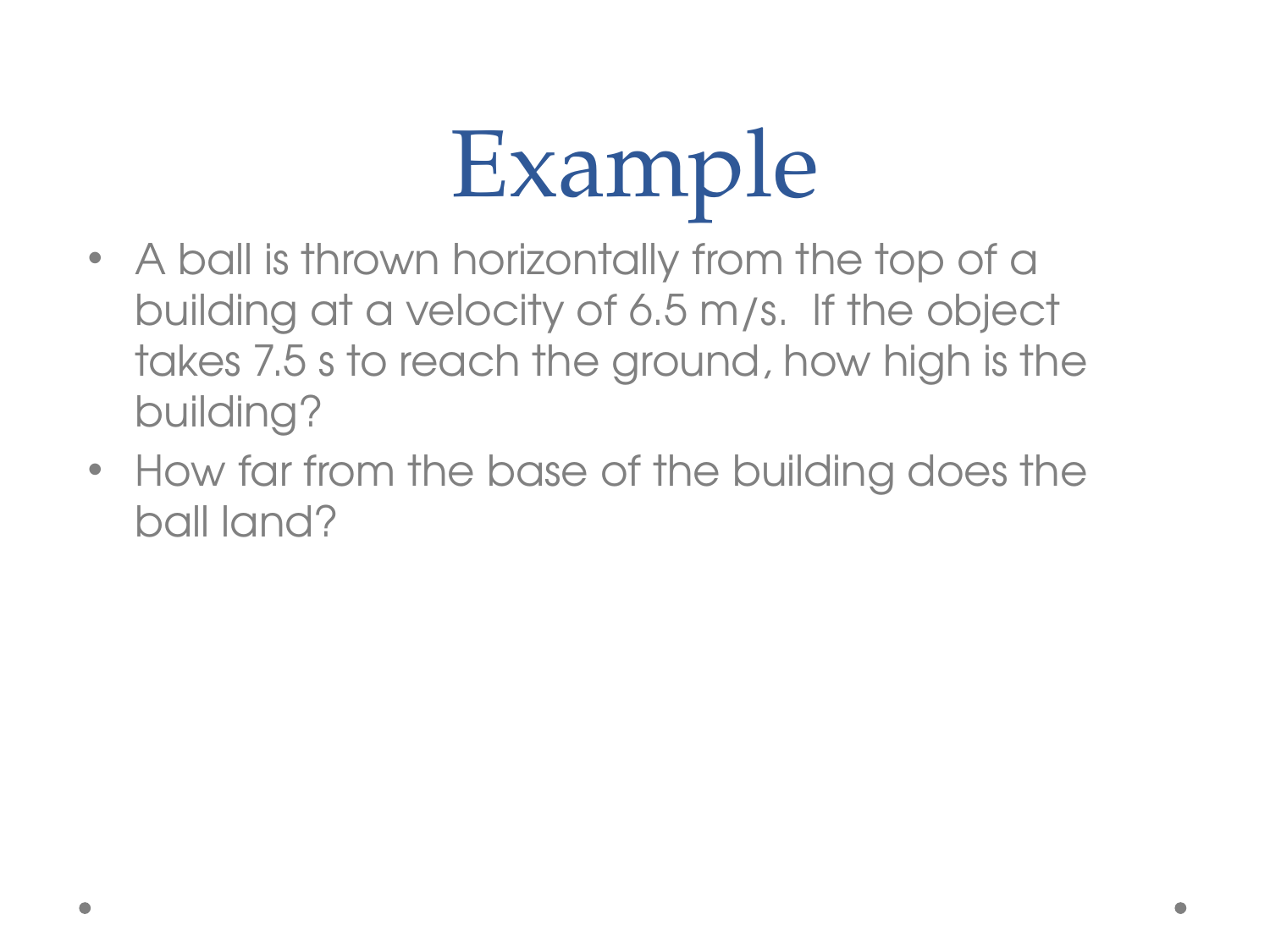

# Example
A ball is thrown horizontally from the top of a building at a velocity of 6.5 m/s.  If the object takes 7.5 s to reach the ground, how high is the building?
How far from the base of the building does the ball land?